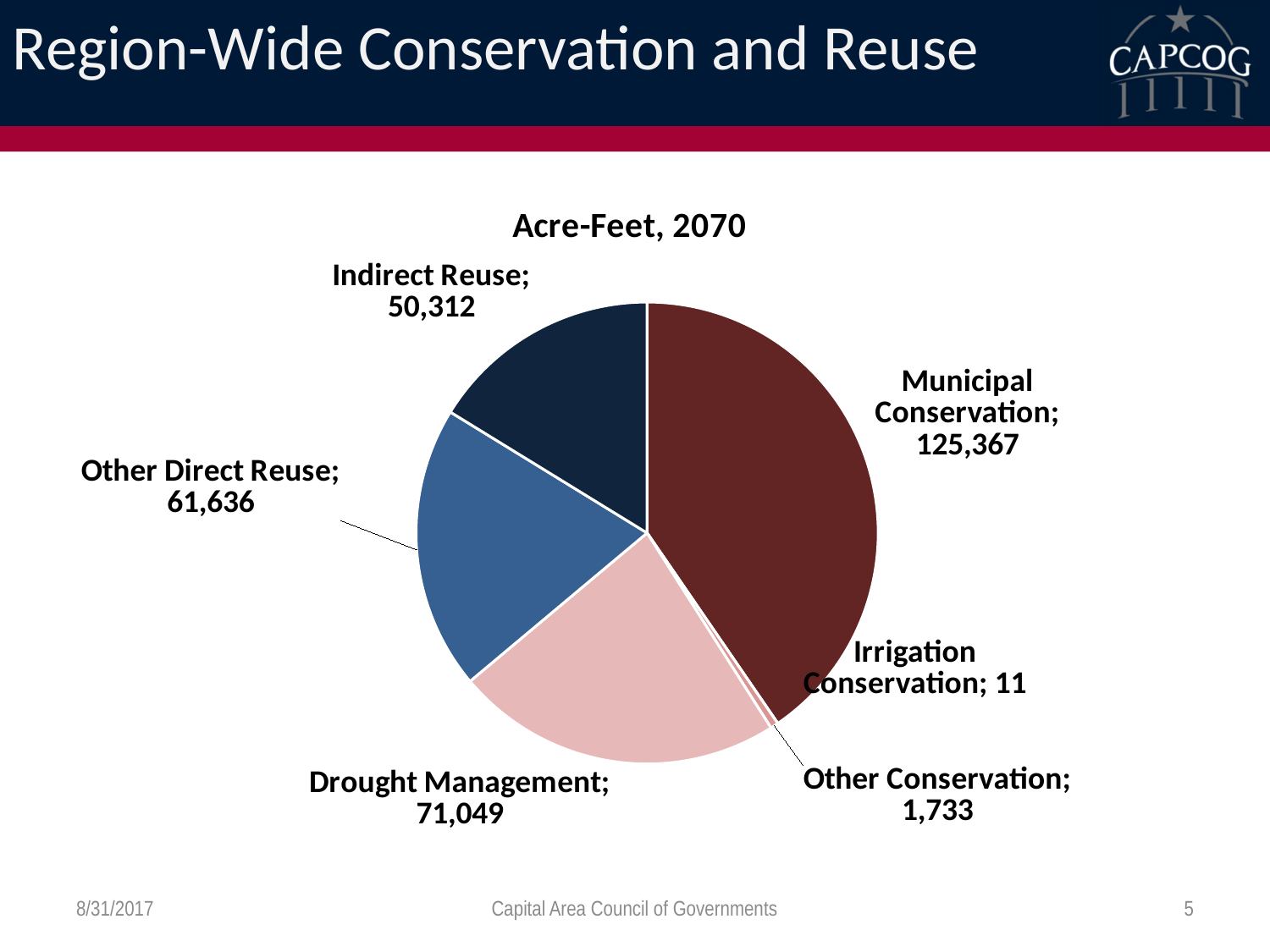

# Region-Wide Conservation and Reuse

### Chart: Acre-Feet, 2070

| Category | Acre-Feet |
|---|---|
| Municipal Conservation | 125367.0 |
| Irrigation Conservation | 11.0 |
| Other Conservation | 1733.0 |
| Drought Management | 71049.0 |
| Direct Potable Reuse | 0.0 |
| Other Direct Reuse | 61636.0 |
| Indirect Reuse | 50312.0 |
8/31/2017
Capital Area Council of Governments
5